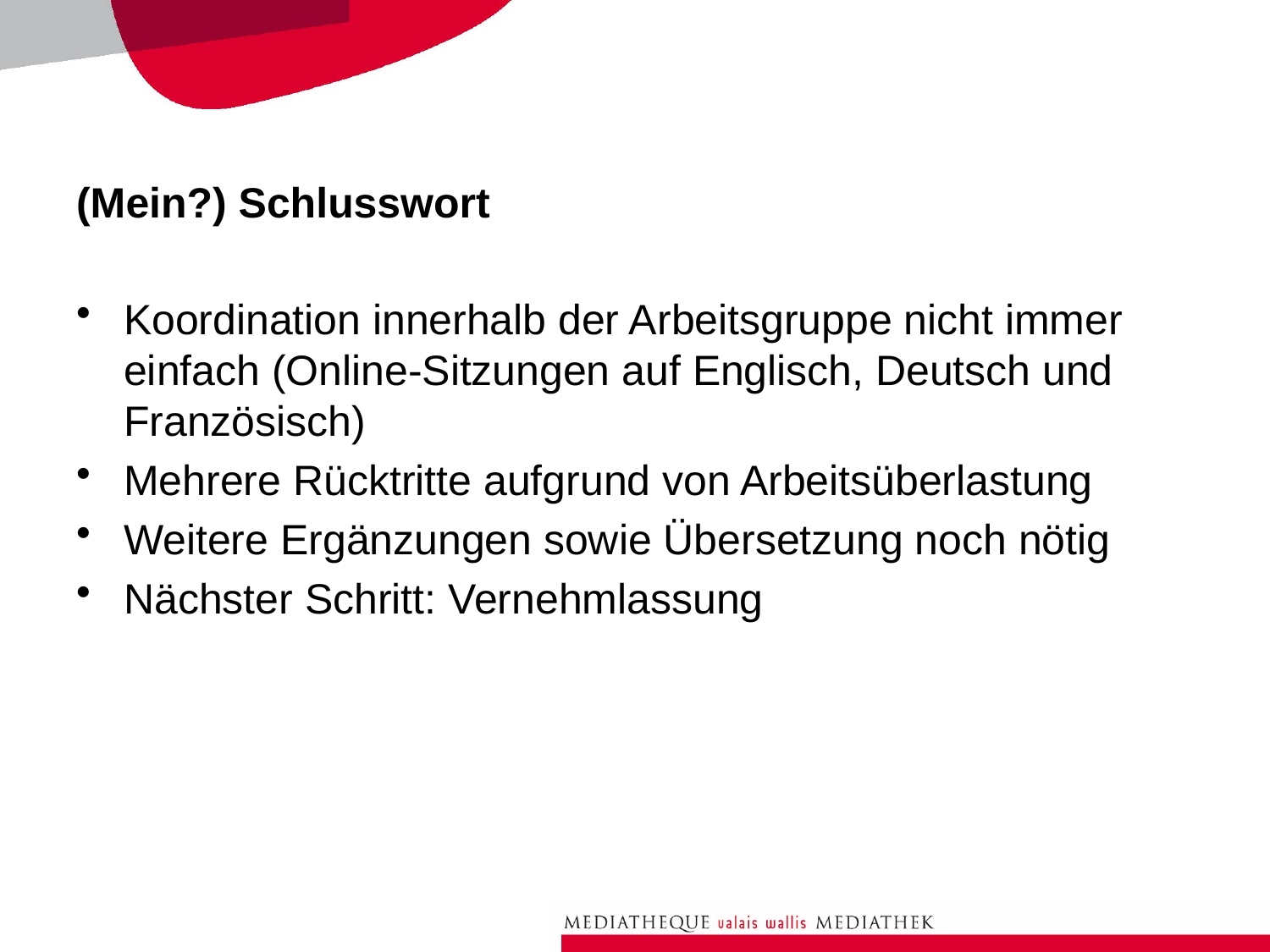

# (Mein?) Schlusswort
Koordination innerhalb der Arbeitsgruppe nicht immer einfach (Online-Sitzungen auf Englisch, Deutsch und Französisch)
Mehrere Rücktritte aufgrund von Arbeitsüberlastung
Weitere Ergänzungen sowie Übersetzung noch nötig
Nächster Schritt: Vernehmlassung